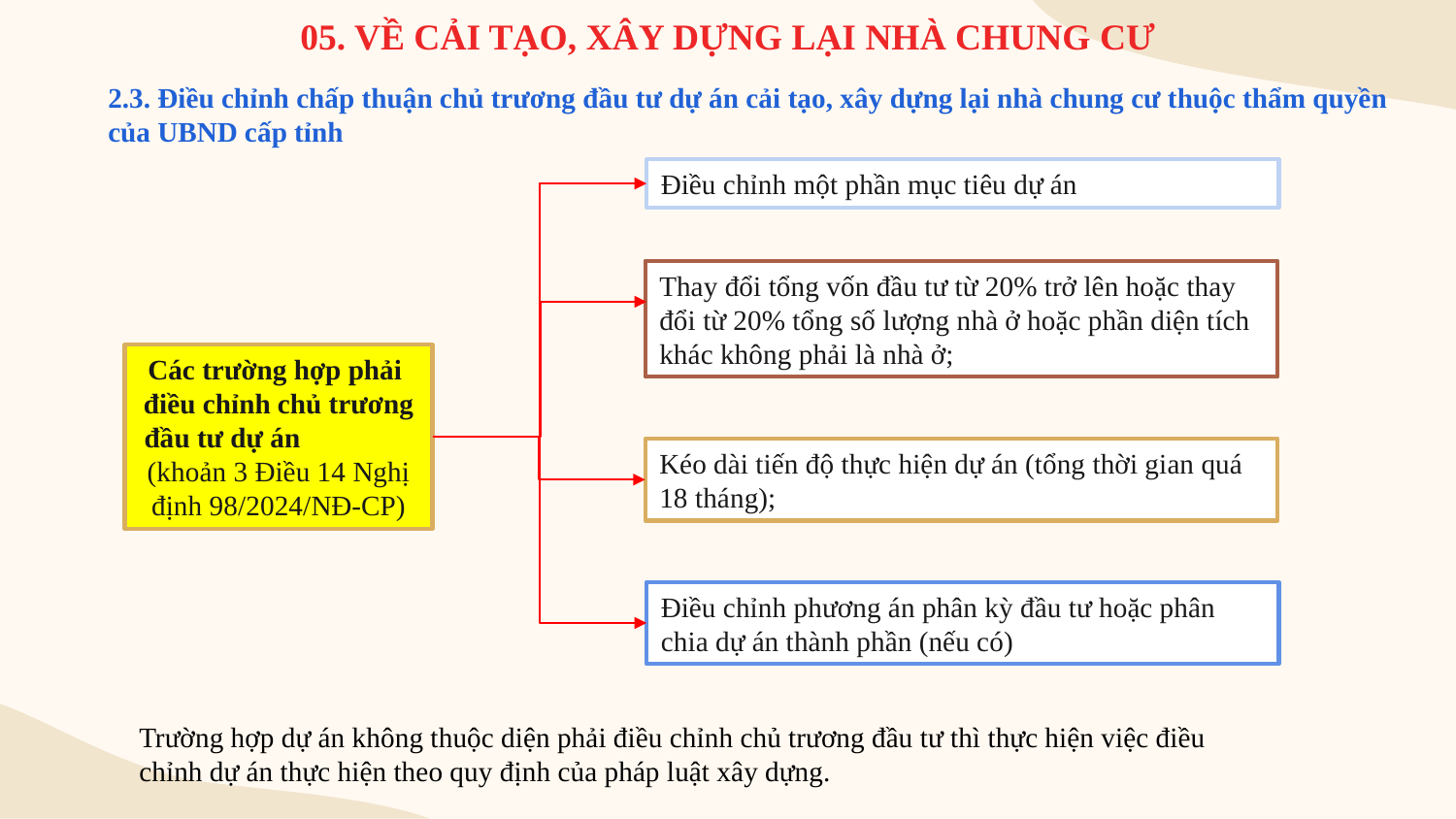

05. VỀ CẢI TẠO, XÂY DỰNG LẠI NHÀ CHUNG CƯ
2.3. Điều chỉnh chấp thuận chủ trương đầu tư dự án cải tạo, xây dựng lại nhà chung cư thuộc thẩm quyền của UBND cấp tỉnh
Điều chỉnh một phần mục tiêu dự án
Thay đổi tổng vốn đầu tư từ 20% trở lên hoặc thay đổi từ 20% tổng số lượng nhà ở hoặc phần diện tích khác không phải là nhà ở;
Các trường hợp phải  điều chỉnh chủ trương đầu tư dự án                 (khoản 3 Điều 14 Nghị định 98/2024/NĐ-CP)
Kéo dài tiến độ thực hiện dự án (tổng thời gian quá 18 tháng);
Điều chỉnh phương án phân kỳ đầu tư hoặc phân chia dự án thành phần (nếu có)
Trường hợp dự án không thuộc diện phải điều chỉnh chủ trương đầu tư thì thực hiện việc điều chỉnh dự án thực hiện theo quy định của pháp luật xây dựng.